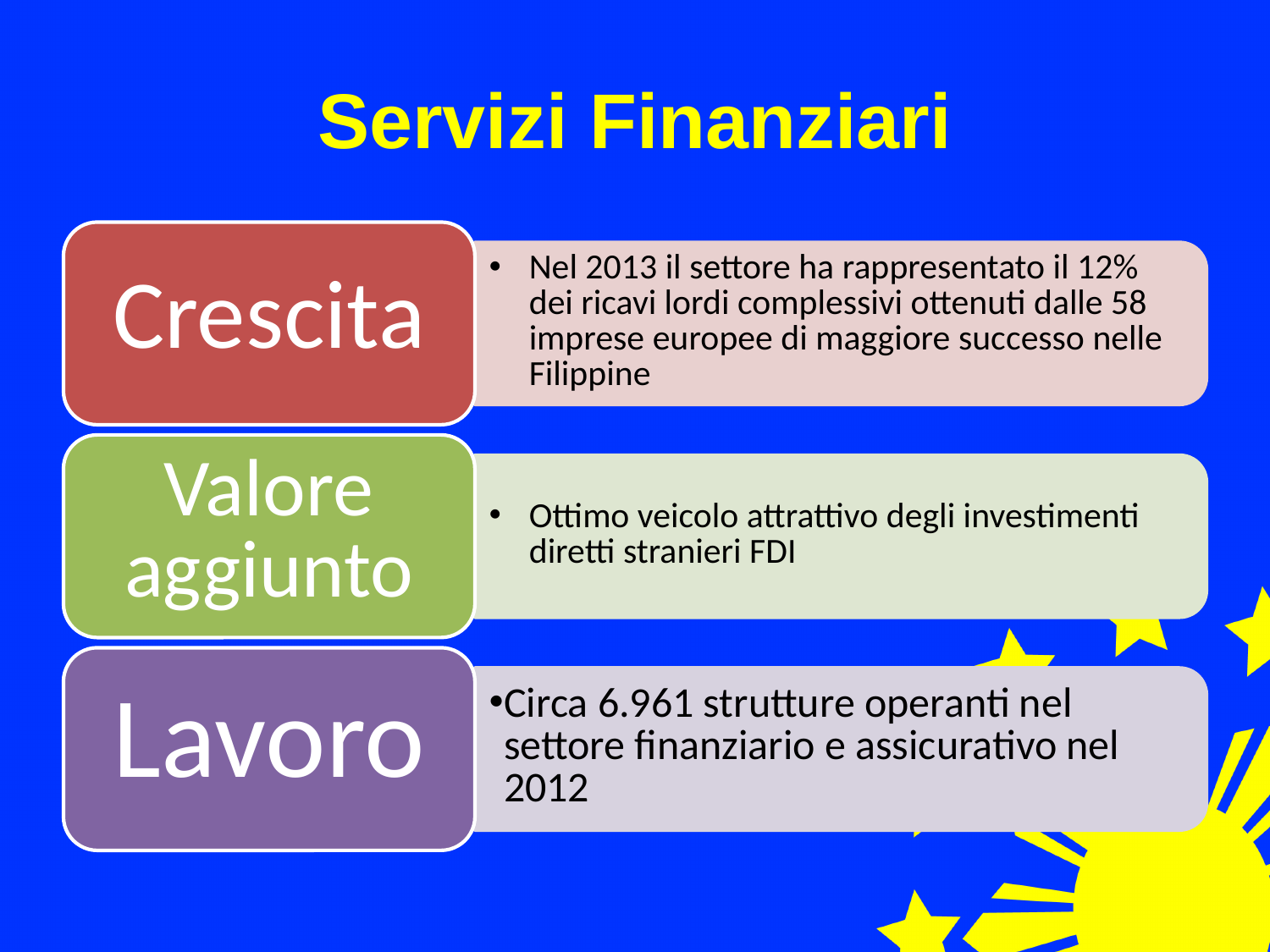

# Servizi Finanziari
Crescita
Nel 2013 il settore ha rappresentato il 12% dei ricavi lordi complessivi ottenuti dalle 58 imprese europee di maggiore successo nelle Filippine
Valore aggiunto
Lavoro
Circa 6.961 strutture operanti nel settore finanziario e assicurativo nel 2012
Ottimo veicolo attrattivo degli investimenti diretti stranieri FDI